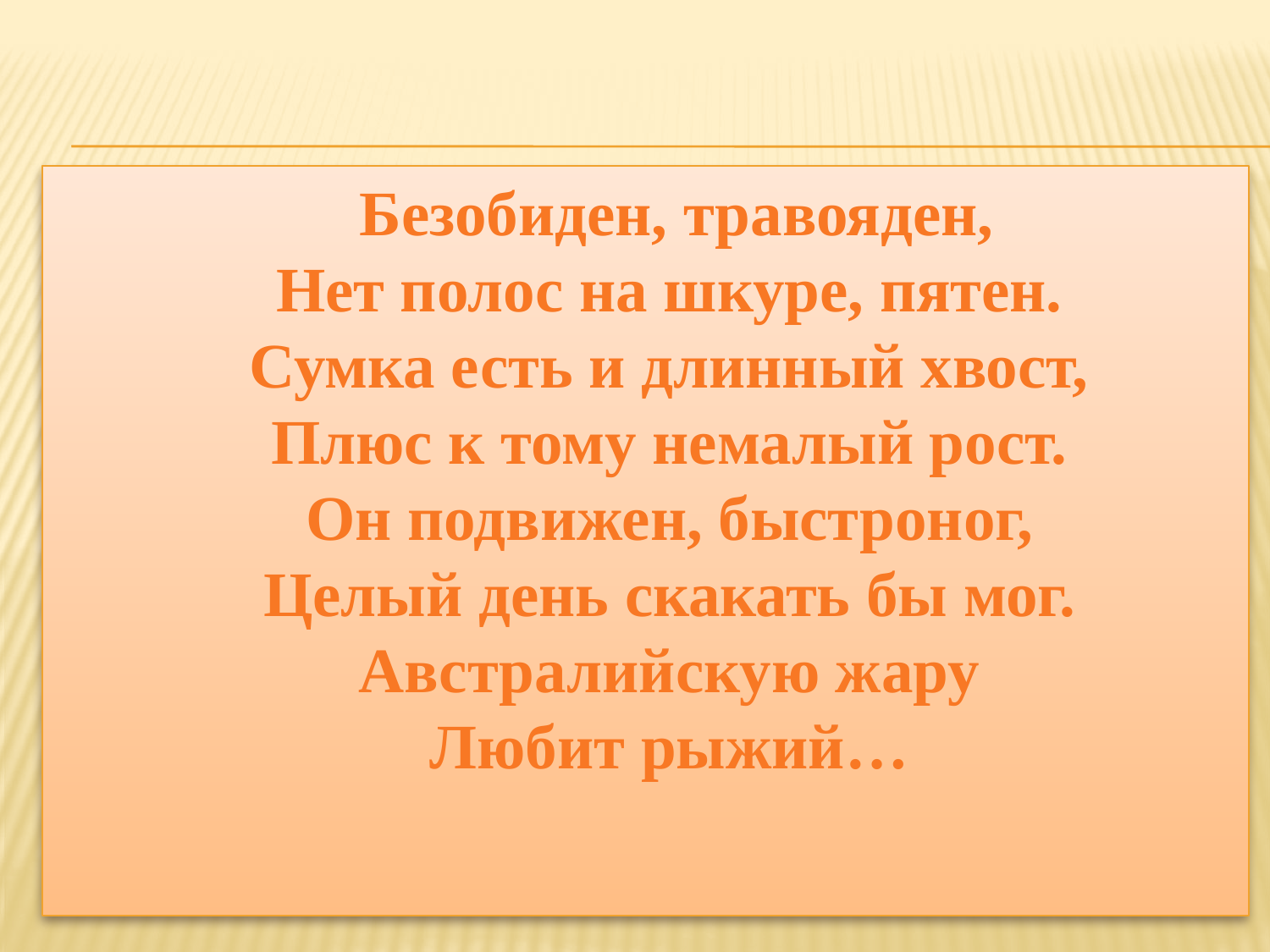

Безобиден, травояден,
Нет полос на шкуре, пятен.
Сумка есть и длинный хвост,
Плюс к тому немалый рост.
Он подвижен, быстроног,
Целый день скакать бы мог.
Австралийскую жару
Любит рыжий…